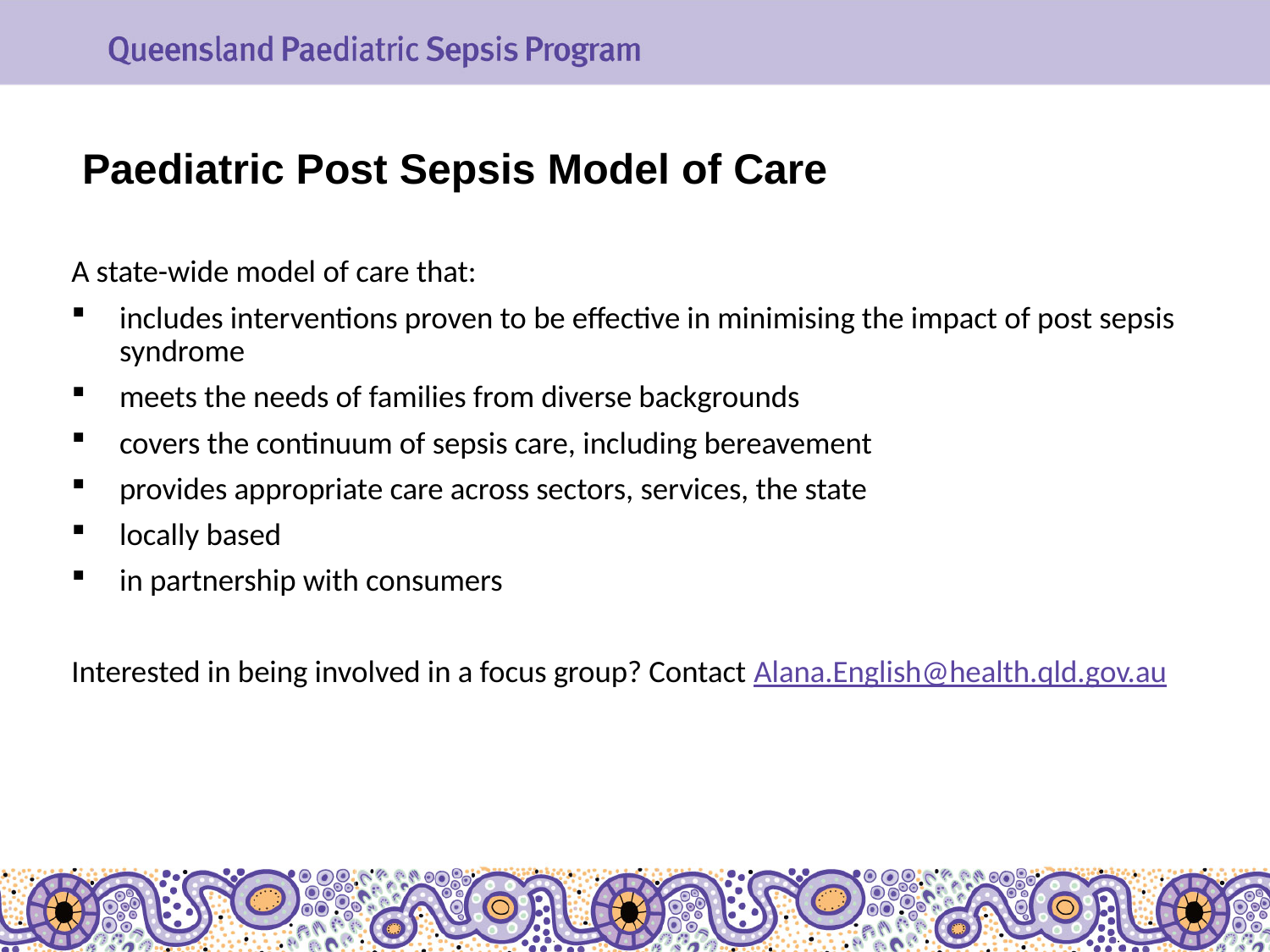

# Paediatric Post Sepsis Model of Care
A state-wide model of care that:
includes interventions proven to be effective in minimising the impact of post sepsis syndrome
meets the needs of families from diverse backgrounds
covers the continuum of sepsis care, including bereavement
provides appropriate care across sectors, services, the state
locally based
in partnership with consumers

Interested in being involved in a focus group? Contact Alana.English@health.qld.gov.au